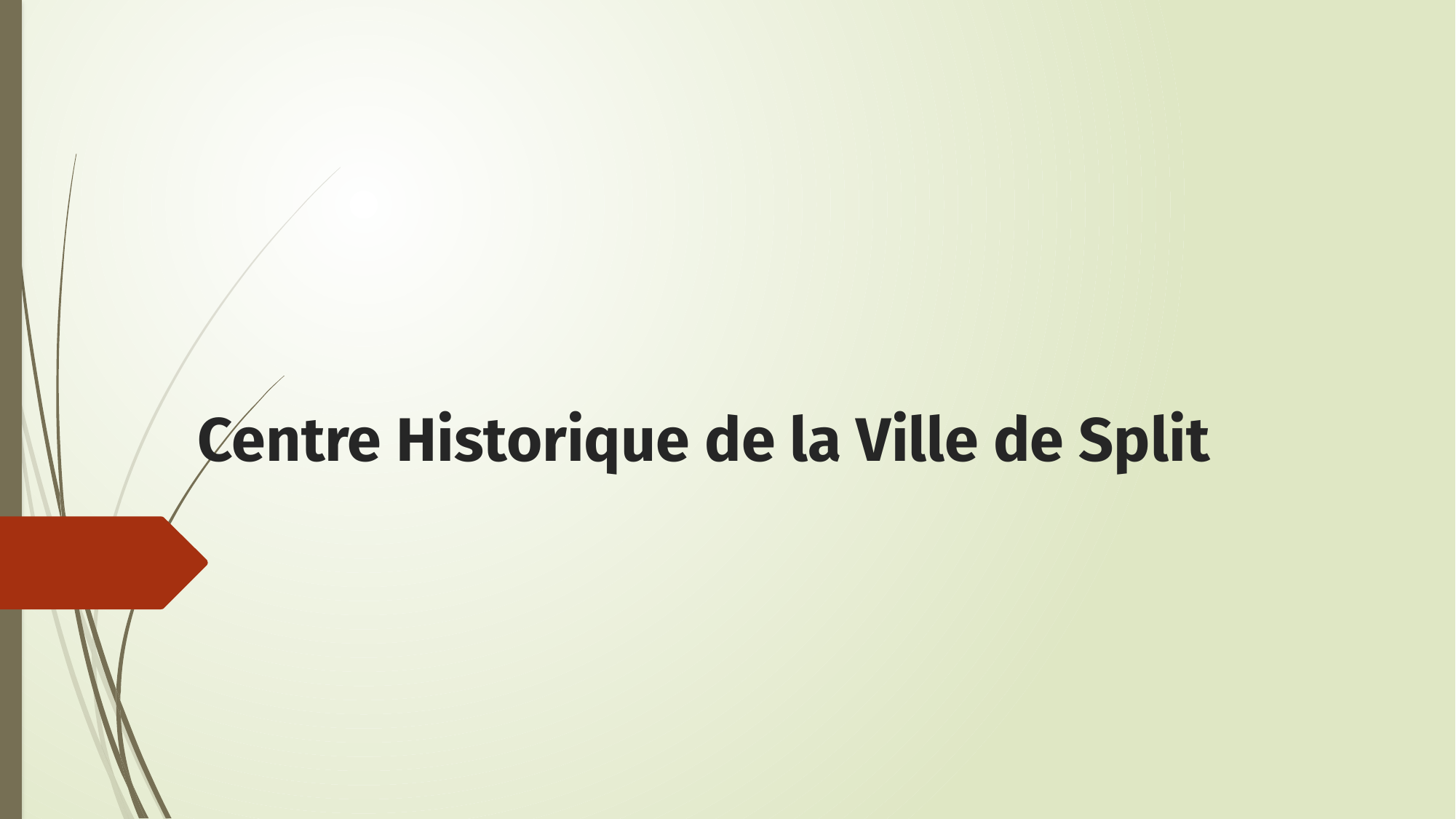

# Centre Historique de la Ville de Split